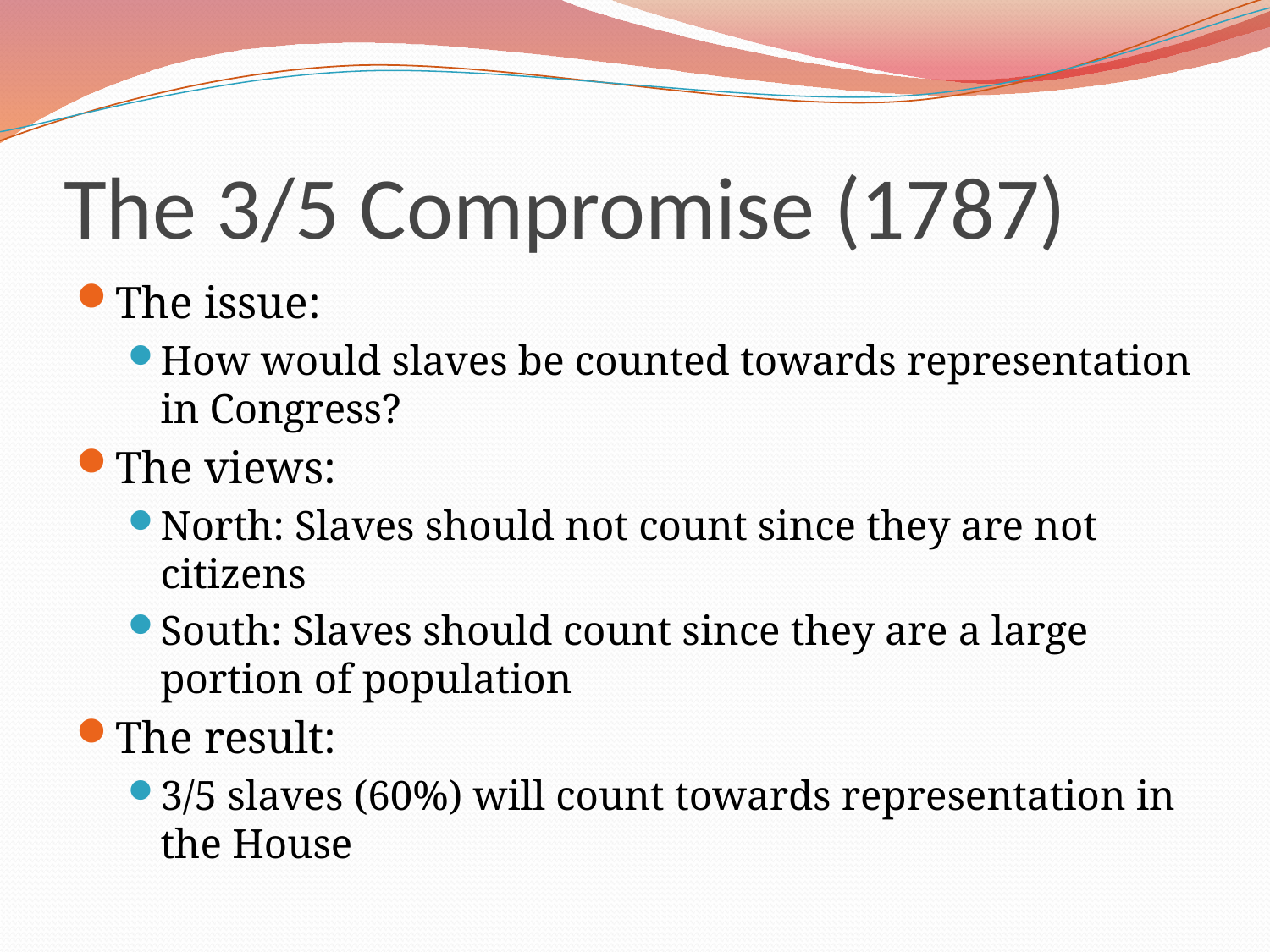

# The 3/5 Compromise (1787)
The issue:
How would slaves be counted towards representation in Congress?
The views:
North: Slaves should not count since they are not citizens
South: Slaves should count since they are a large portion of population
The result:
3/5 slaves (60%) will count towards representation in the House